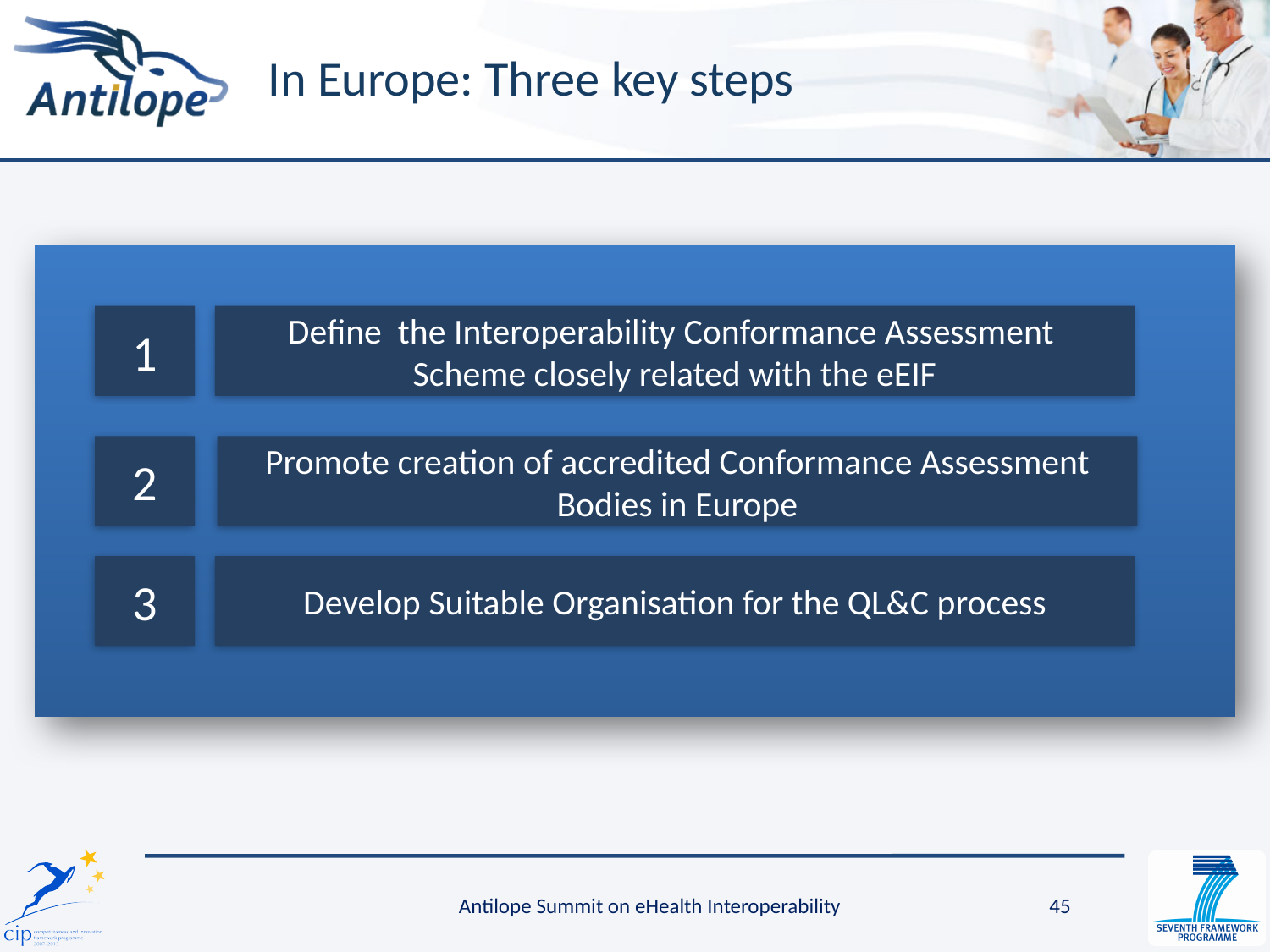

# In Europe: Three key steps

1
Define  the Interoperability Conformance Assessment  Scheme closely related with the eEIF
2
Promote creation of accredited Conformance Assessment Bodies in Europe
3
Develop Suitable Organisation for the QL&C process
Antilope Summit on eHealth Interoperability
45